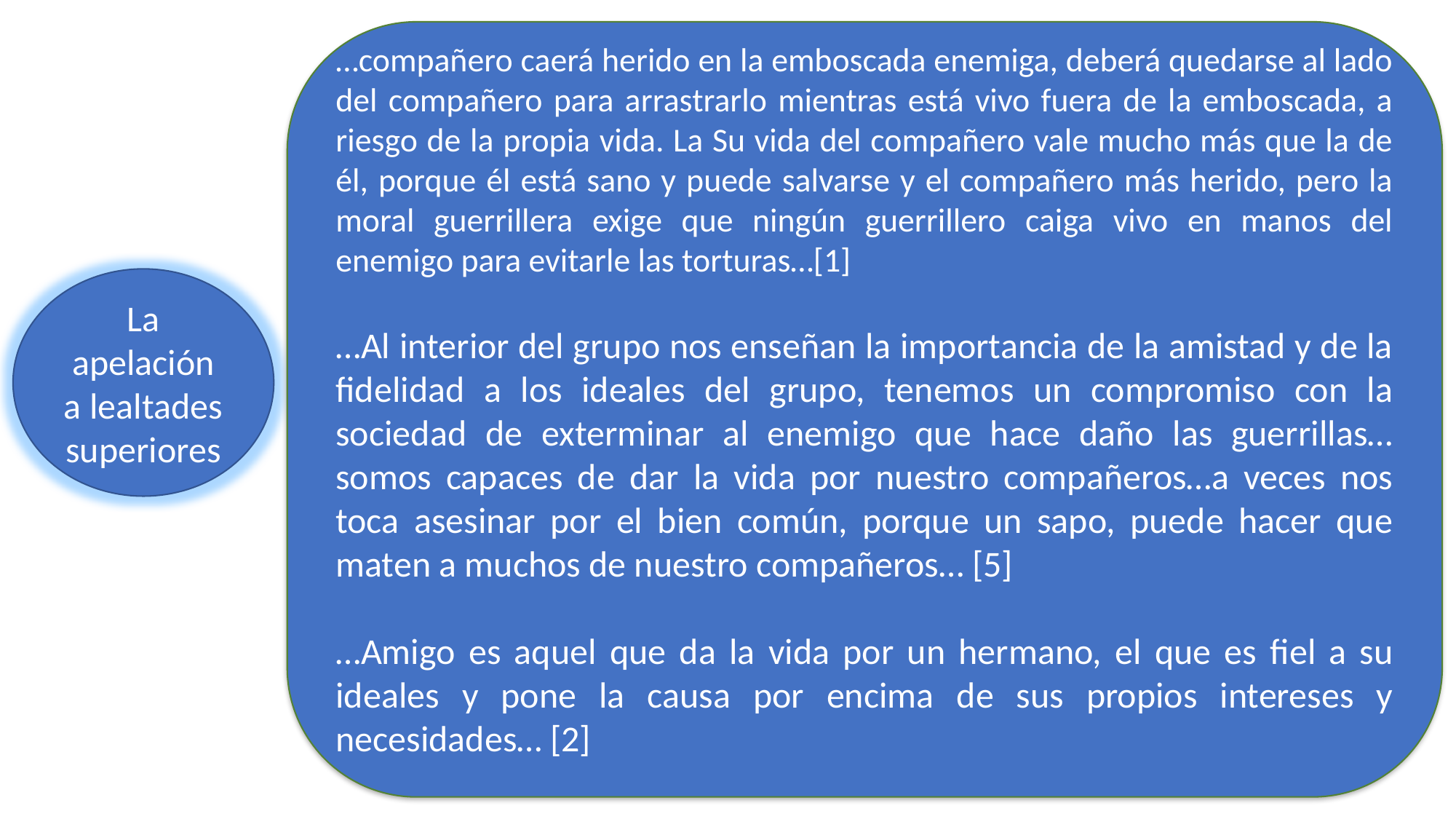

…compañero caerá herido en la emboscada enemiga, deberá quedarse al lado del compañero para arrastrarlo mientras está vivo fuera de la emboscada, a riesgo de la propia vida. La Su vida del compañero vale mucho más que la de él, porque él está sano y puede salvarse y el compañero más herido, pero la moral guerrillera exige que ningún guerrillero caiga vivo en manos del enemigo para evitarle las torturas…[1]

…Al interior del grupo nos enseñan la importancia de la amistad y de la fidelidad a los ideales del grupo, tenemos un compromiso con la sociedad de exterminar al enemigo que hace daño las guerrillas…somos capaces de dar la vida por nuestro compañeros…a veces nos toca asesinar por el bien común, porque un sapo, puede hacer que maten a muchos de nuestro compañeros… [5]

…Amigo es aquel que da la vida por un hermano, el que es fiel a su ideales y pone la causa por encima de sus propios intereses y necesidades… [2]

La apelación a lealtades superiores